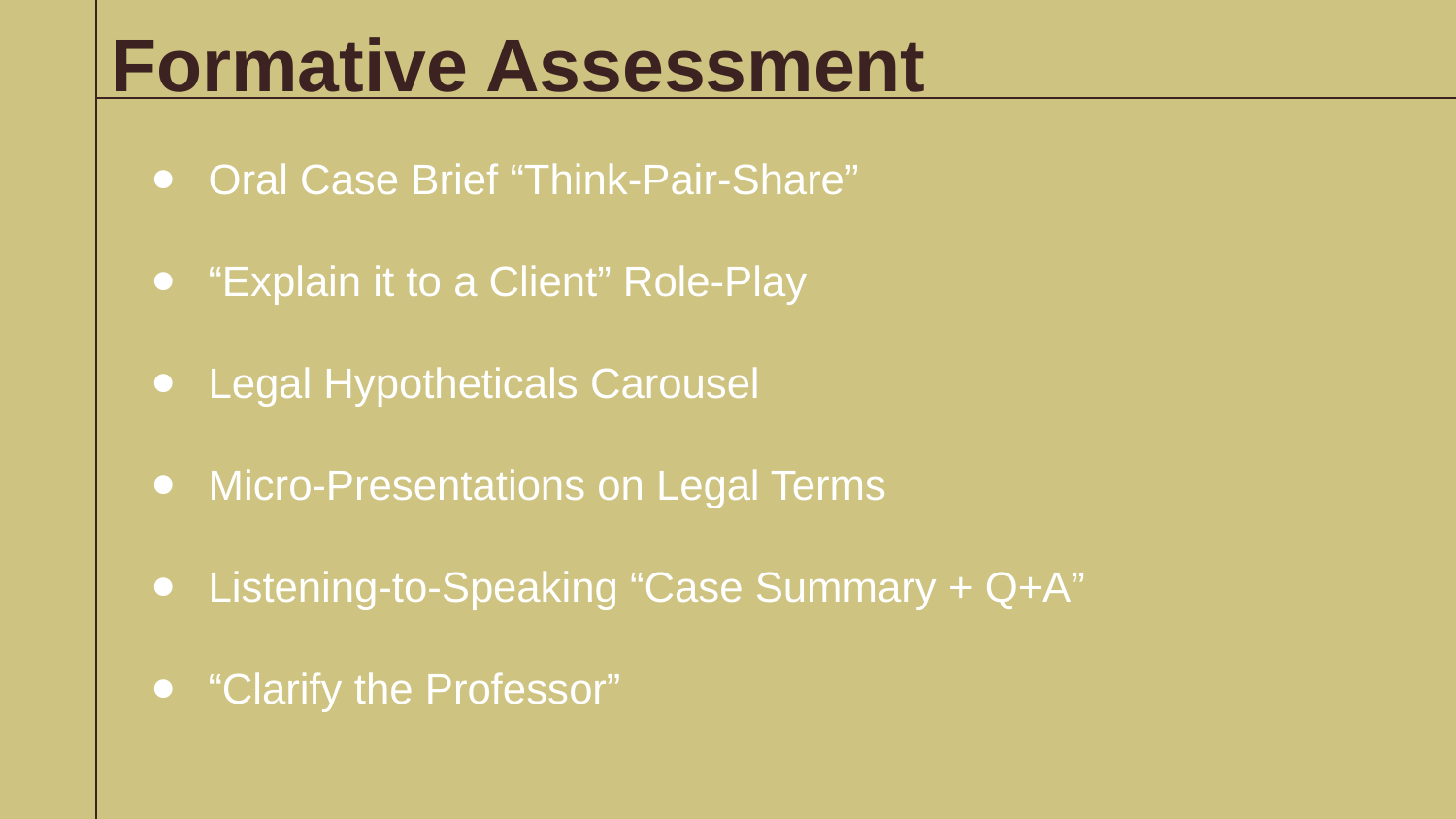

Formative Assessment
Oral Case Brief “Think-Pair-Share”

“Explain it to a Client” Role-Play

Legal Hypotheticals Carousel

Micro-Presentations on Legal Terms

Listening-to-Speaking “Case Summary + Q+A”

“Clarify the Professor”